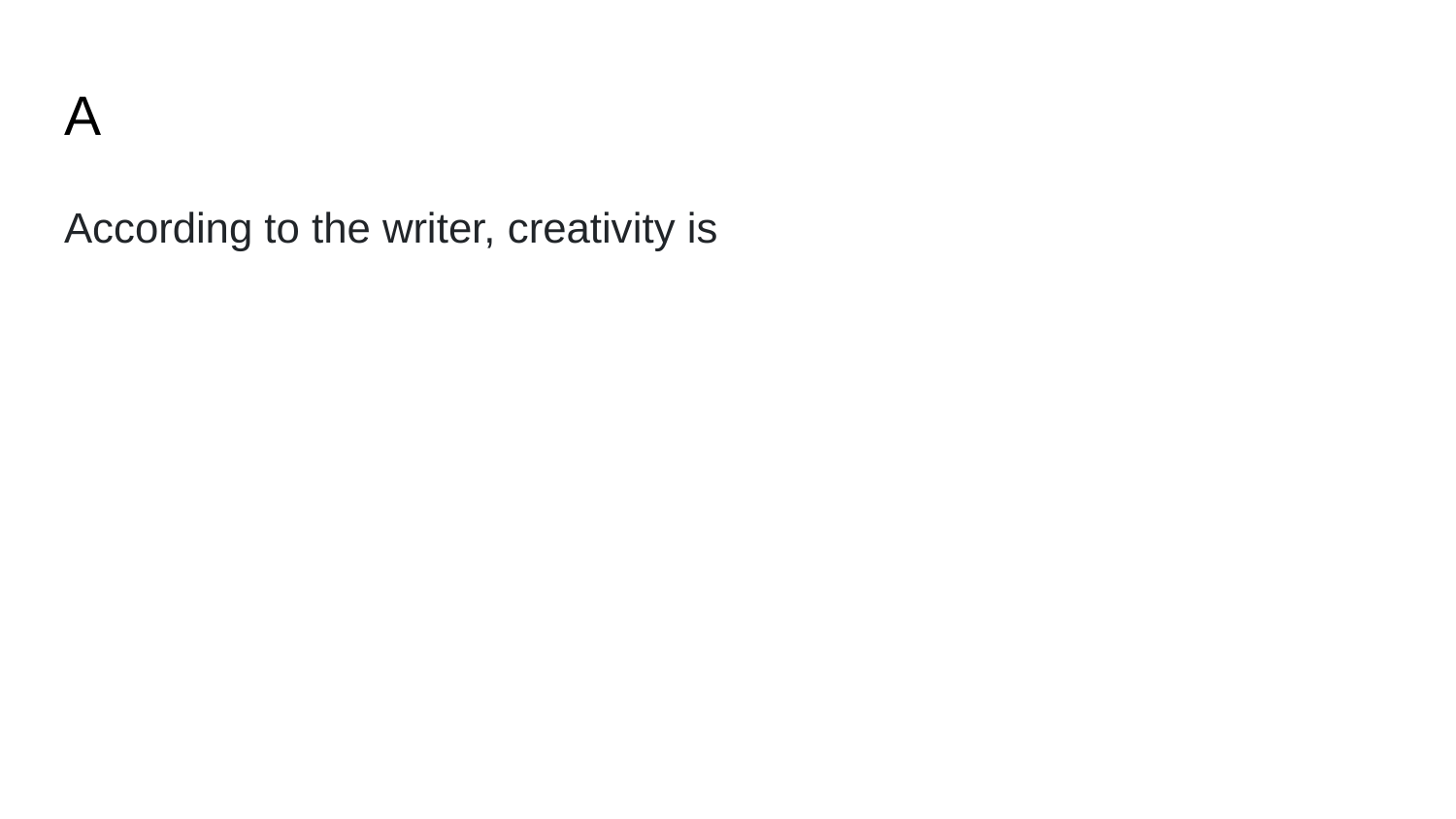

# A
According to the writer, creativity is